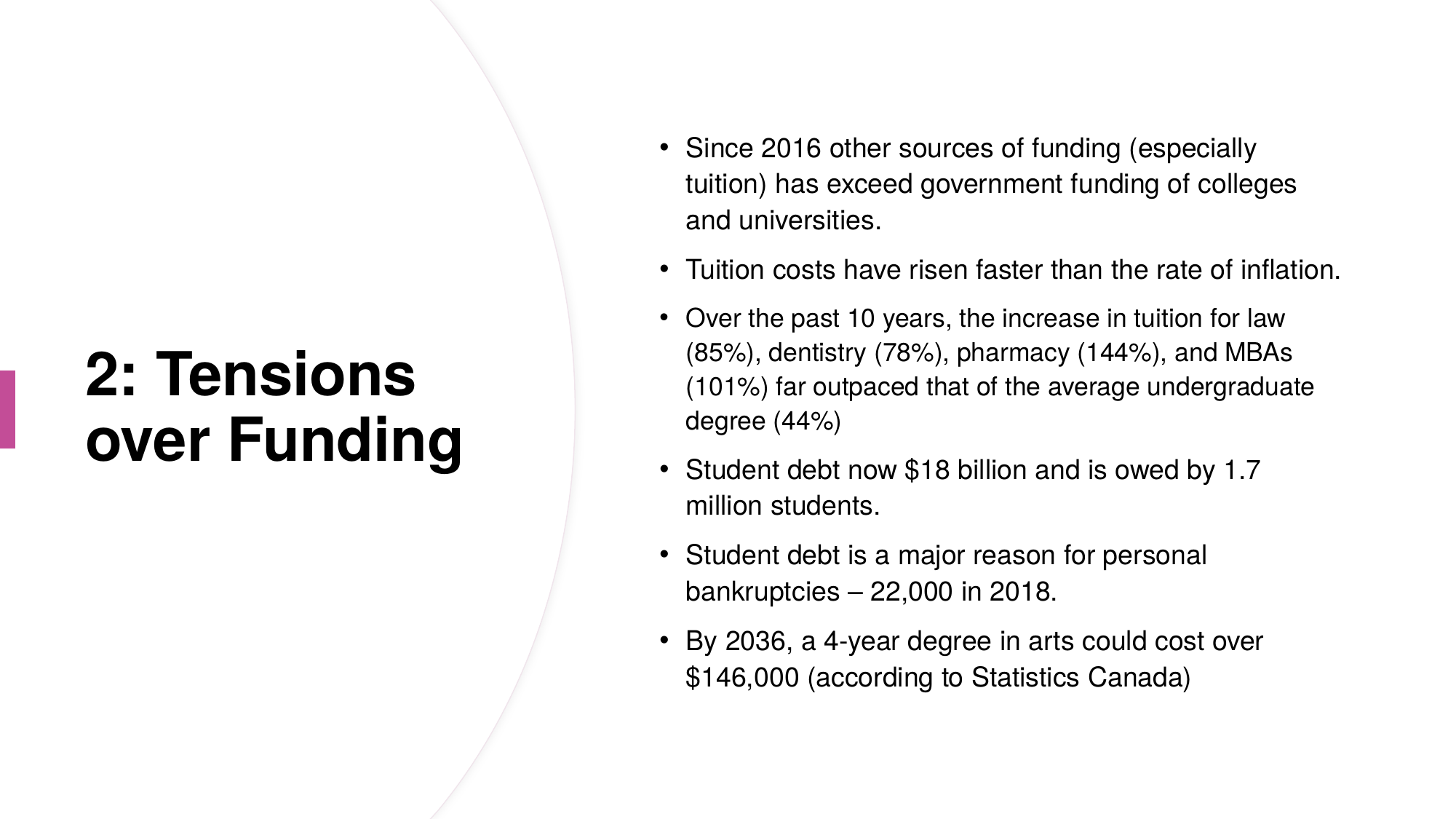

Since 2016 other sources of funding (especially tuition) has exceed government funding of colleges and universities.
Tuition costs have risen faster than the rate of inflation.
Over the past 10 years, the increase in tuition for law (85%), dentistry (78%), pharmacy (144%), and MBAs (101%) far outpaced that of the average undergraduate degree (44%)
Student debt now $18 billion and is owed by 1.7 million students.
Student debt is a major reason for personal bankruptcies – 22,000 in 2018.
By 2036, a 4-year degree in arts could cost over $146,000 (according to Statistics Canada)
# 2: Tensions over Funding